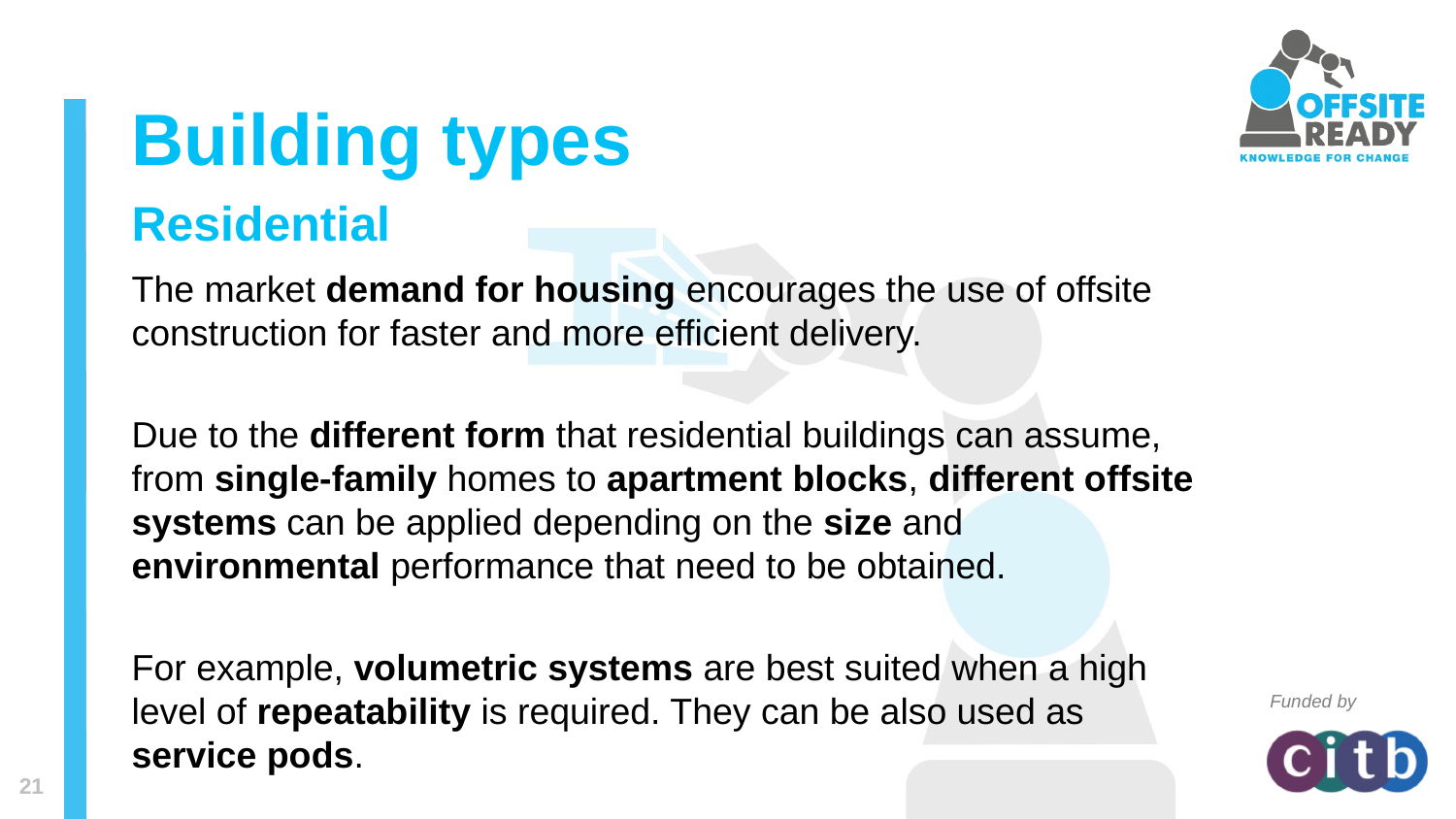

Building types
# Residential
The market demand for housing encourages the use of offsite construction for faster and more efficient delivery.

Due to the different form that residential buildings can assume, from single-family homes to apartment blocks, different offsite systems can be applied depending on the size and environmental performance that need to be obtained.

For example, volumetric systems are best suited when a high level of repeatability is required. They can be also used as service pods.